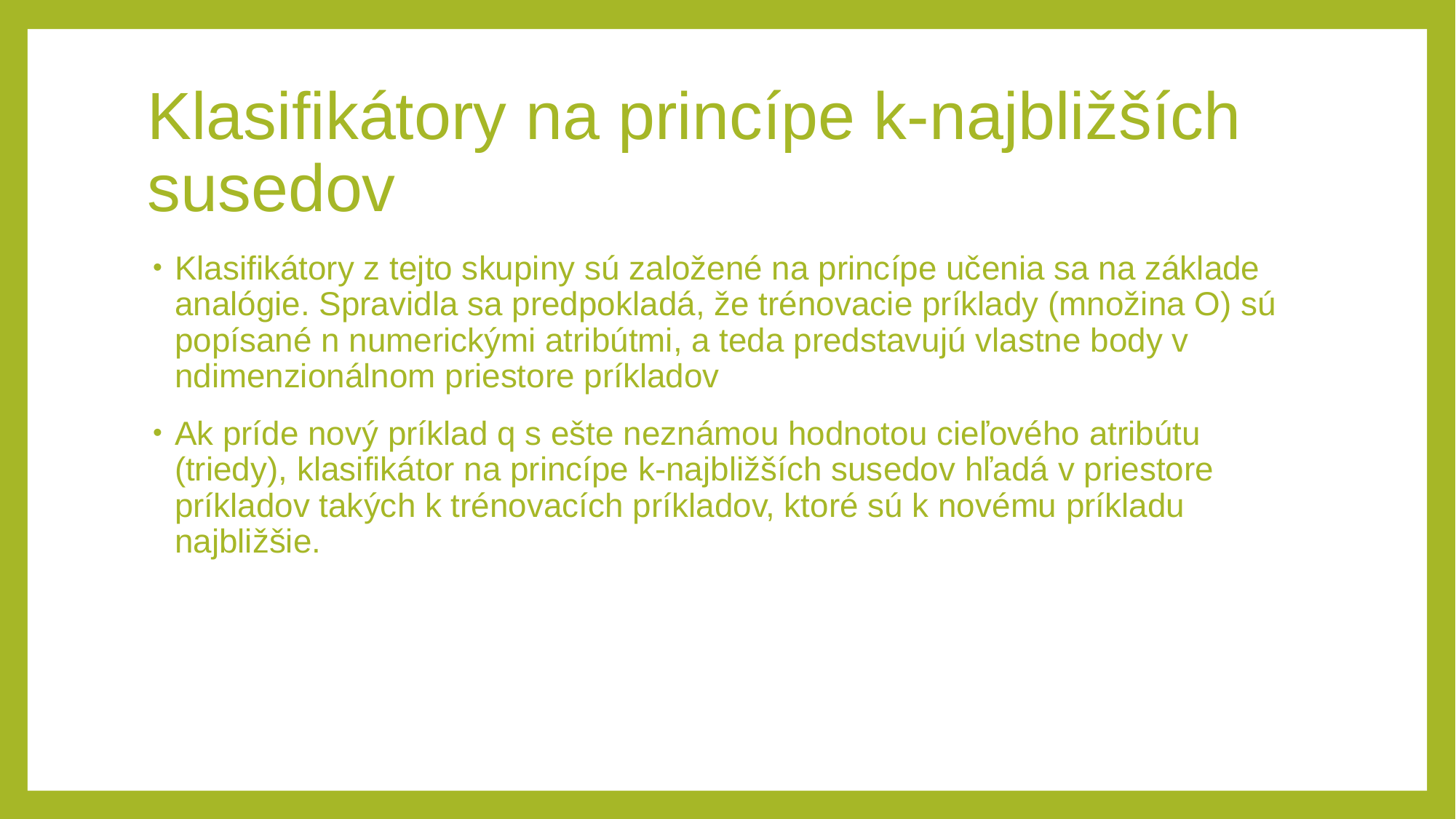

# Klasifikátory na princípe k-najbližších susedov
Klasifikátory z tejto skupiny sú založené na princípe učenia sa na základe analógie. Spravidla sa predpokladá, že trénovacie príklady (množina O) sú popísané n numerickými atribútmi, a teda predstavujú vlastne body v ndimenzionálnom priestore príkladov
Ak príde nový príklad q s ešte neznámou hodnotou cieľového atribútu (triedy), klasifikátor na princípe k-najbližších susedov hľadá v priestore príkladov takých k trénovacích príkladov, ktoré sú k novému príkladu najbližšie.